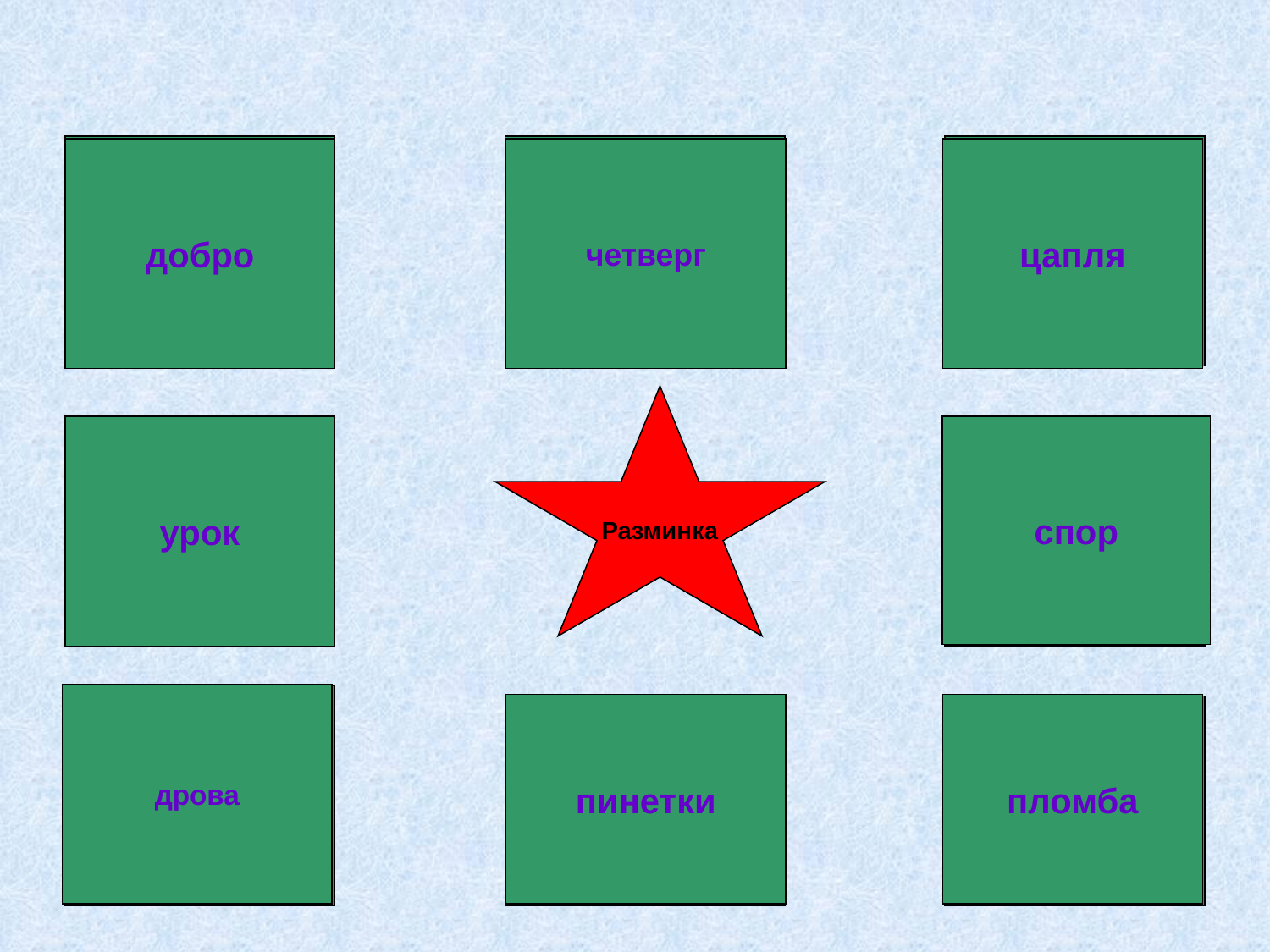

Оппонент зла
День недели
после дождичка
Болотная
невеста
 журавля
добро
четверг
цапля
4
5
3
Разминка
Учебный час
Словесная
 дуэль
урок
спор
6
2
дрова
Топливо из леса
пинетки
пломба
1
Ваши первые
 ботинки
Зубная печать
8
7